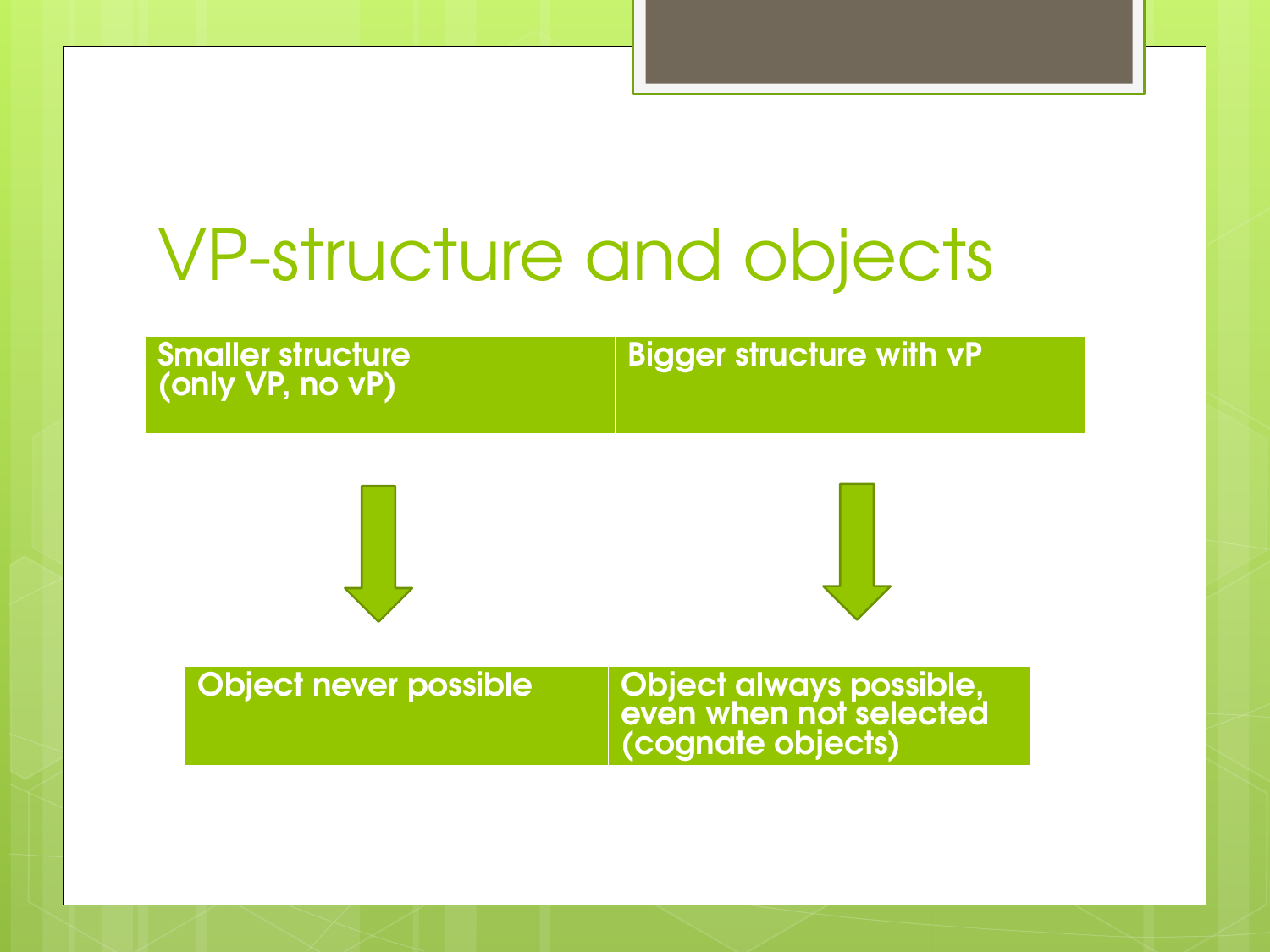

# VP-structure and objects
| Smaller structure (only VP, no vP) | Bigger structure with vP |
| --- | --- |

| Object never possible | Object always possible, even when not selected (cognate objects) |
| --- | --- |